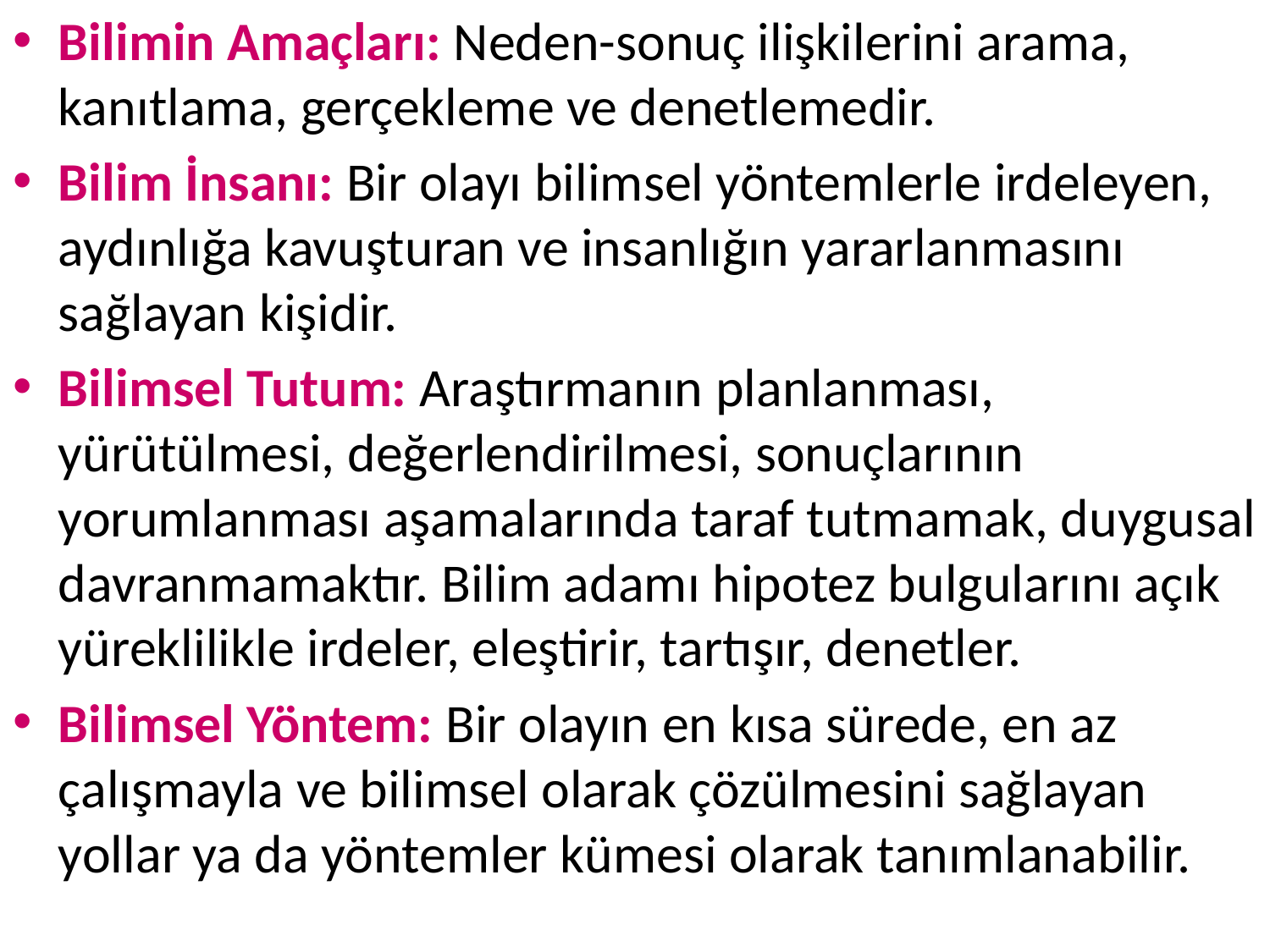

Bilimin Amaçları: Neden-sonuç ilişkilerini arama, kanıtlama, gerçekleme ve denetlemedir.
Bilim İnsanı: Bir olayı bilimsel yöntemlerle irdeleyen, aydınlığa kavuşturan ve insanlığın yararlanmasını sağlayan kişidir.
Bilimsel Tutum: Araştırmanın planlanması, yürütülmesi, değerlendirilmesi, sonuçlarının yorumlanması aşamalarında taraf tutmamak, duygusal davranmamaktır. Bilim adamı hipotez bulgularını açık yüreklilikle irdeler, eleştirir, tartışır, denetler.
Bilimsel Yöntem: Bir olayın en kısa sürede, en az çalışmayla ve bilimsel olarak çözülmesini sağlayan yollar ya da yöntemler kümesi olarak tanımlanabilir.